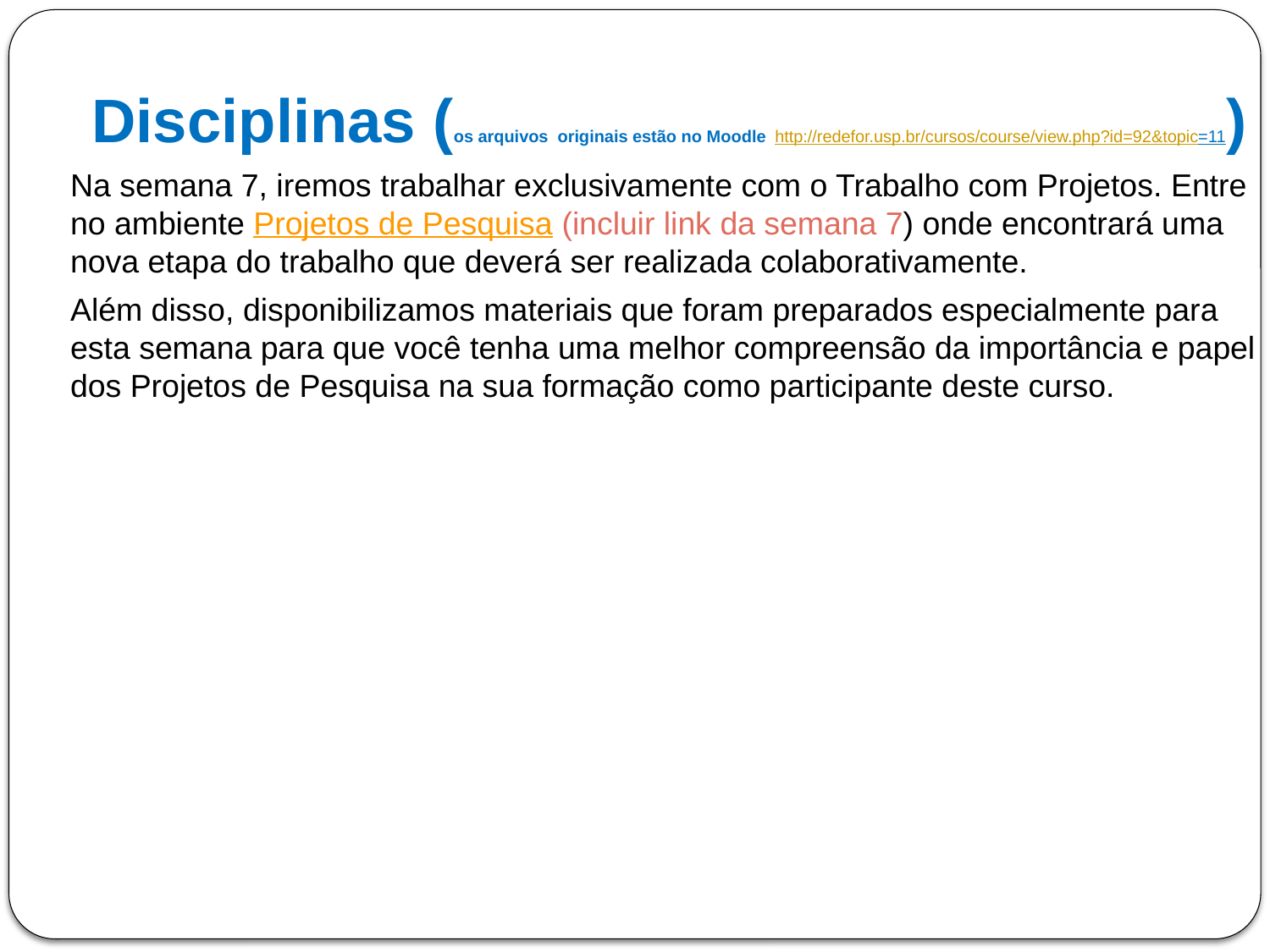

Semana 5 – TT e valores  -– Organização Didática
# Disciplinas (os arquivos  originais estão no Moodle  http://redefor.usp.br/cursos/course/view.php?id=92&topic=11)
	Na semana 7, iremos trabalhar exclusivamente com o Trabalho com Projetos. Entre no ambiente Projetos de Pesquisa (incluir link da semana 7) onde encontrará uma nova etapa do trabalho que deverá ser realizada colaborativamente.
	Além disso, disponibilizamos materiais que foram preparados especialmente para esta semana para que você tenha uma melhor compreensão da importância e papel dos Projetos de Pesquisa na sua formação como participante deste curso.